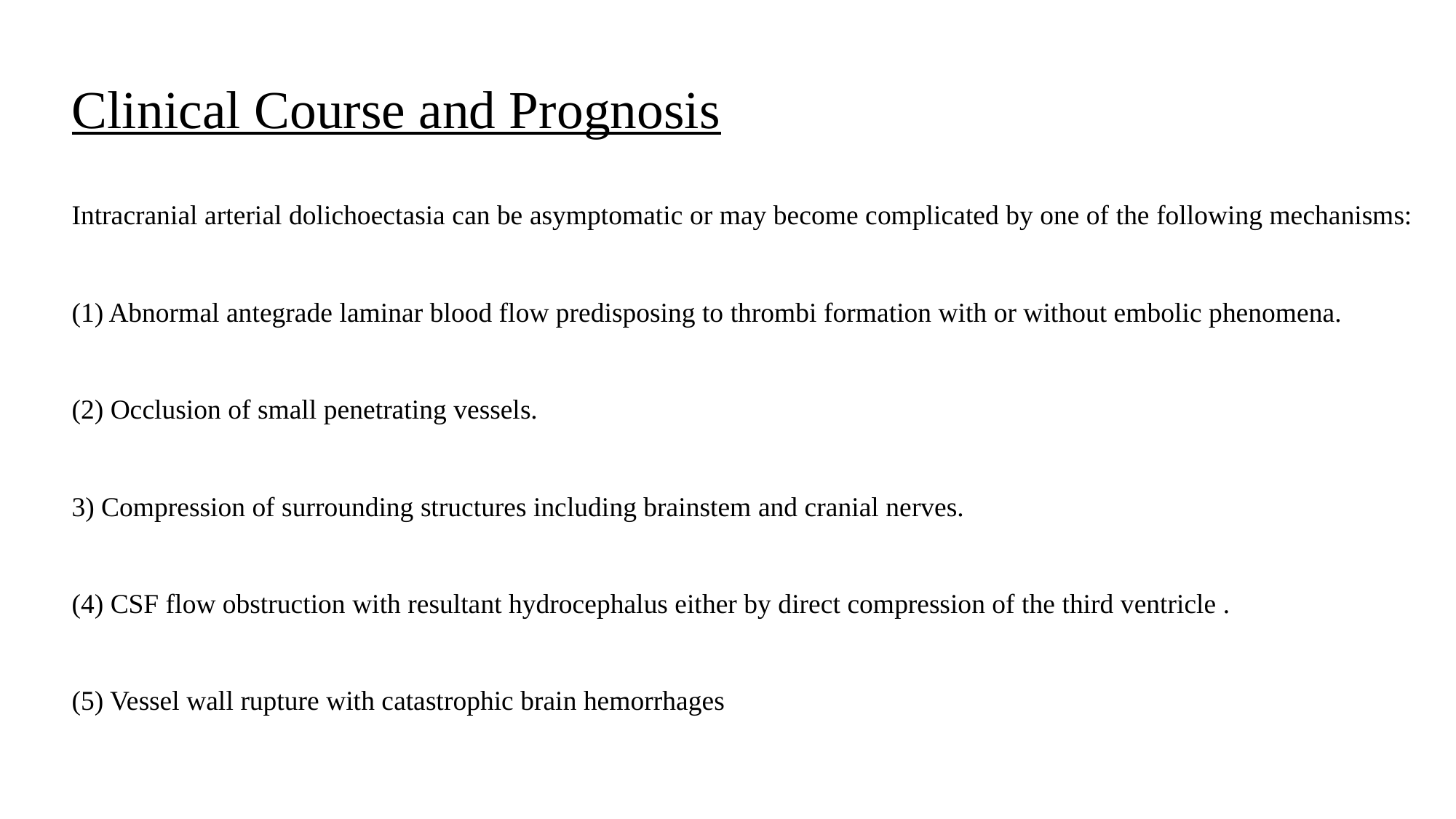

# Clinical Course and Prognosis
Intracranial arterial dolichoectasia can be asymptomatic or may become complicated by one of the following mechanisms:
(1) Abnormal antegrade laminar blood flow predisposing to thrombi formation with or without embolic phenomena.
(2) Occlusion of small penetrating vessels.
3) Compression of surrounding structures including brainstem and cranial nerves.
(4) CSF flow obstruction with resultant hydrocephalus either by direct compression of the third ventricle .
(5) Vessel wall rupture with catastrophic brain hemorrhages